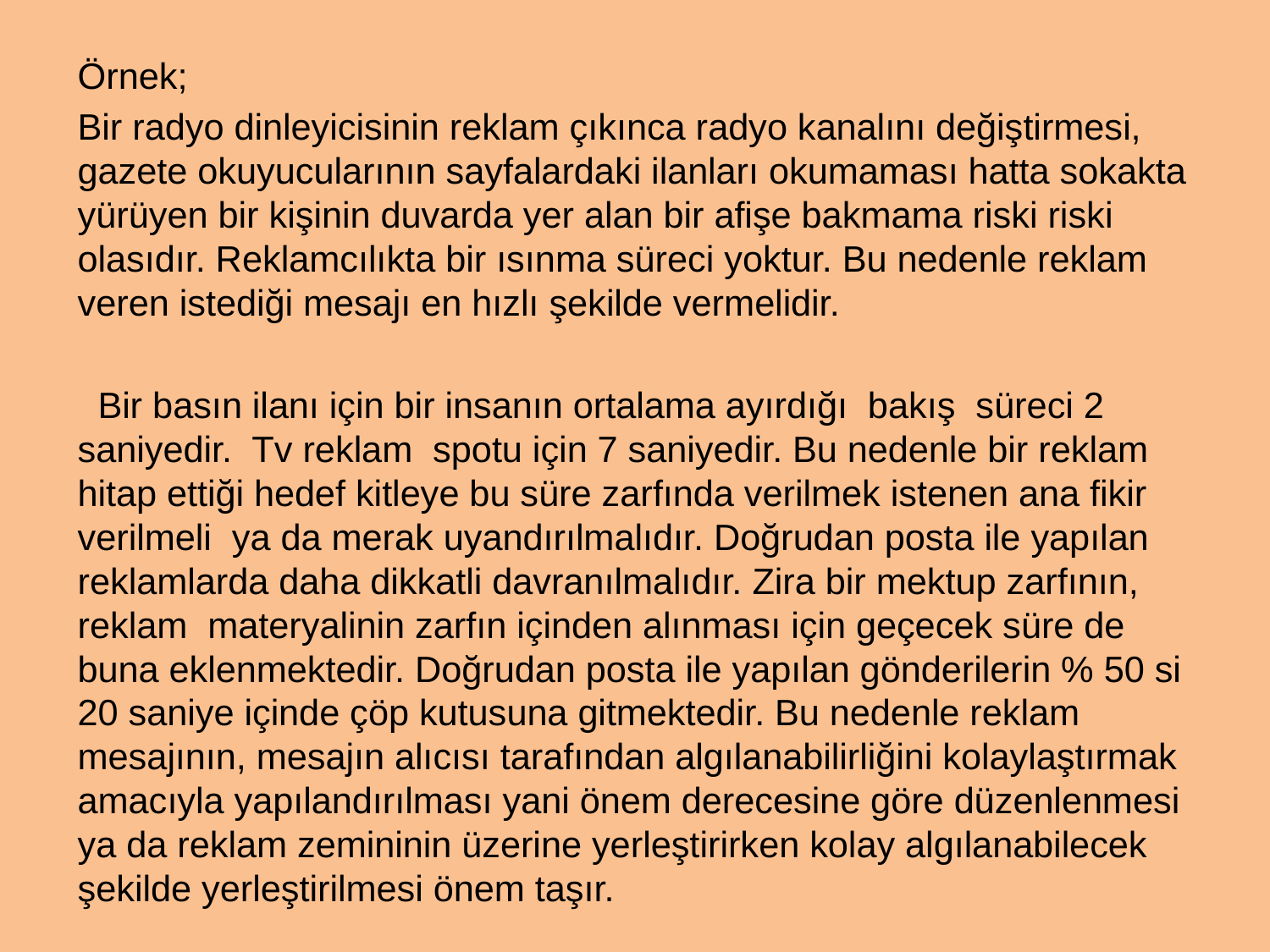

Örnek;
Bir radyo dinleyicisinin reklam çıkınca radyo kanalını değiştirmesi, gazete okuyucularının sayfalardaki ilanları okumaması hatta sokakta yürüyen bir kişinin duvarda yer alan bir afişe bakmama riski riski olasıdır. Reklamcılıkta bir ısınma süreci yoktur. Bu nedenle reklam veren istediği mesajı en hızlı şekilde vermelidir.

  Bir basın ilanı için bir insanın ortalama ayırdığı  bakış  süreci 2 saniyedir.  Tv reklam  spotu için 7 saniyedir. Bu nedenle bir reklam hitap ettiği hedef kitleye bu süre zarfında verilmek istenen ana fikir verilmeli  ya da merak uyandırılmalıdır. Doğrudan posta ile yapılan reklamlarda daha dikkatli davranılmalıdır. Zira bir mektup zarfının, reklam  materyalinin zarfın içinden alınması için geçecek süre de buna eklenmektedir. Doğrudan posta ile yapılan gönderilerin % 50 si 20 saniye içinde çöp kutusuna gitmektedir. Bu nedenle reklam mesajının, mesajın alıcısı tarafından algılanabilirliğini kolaylaştırmak amacıyla yapılandırılması yani önem derecesine göre düzenlenmesi ya da reklam zemininin üzerine yerleştirirken kolay algılanabilecek şekilde yerleştirilmesi önem taşır.